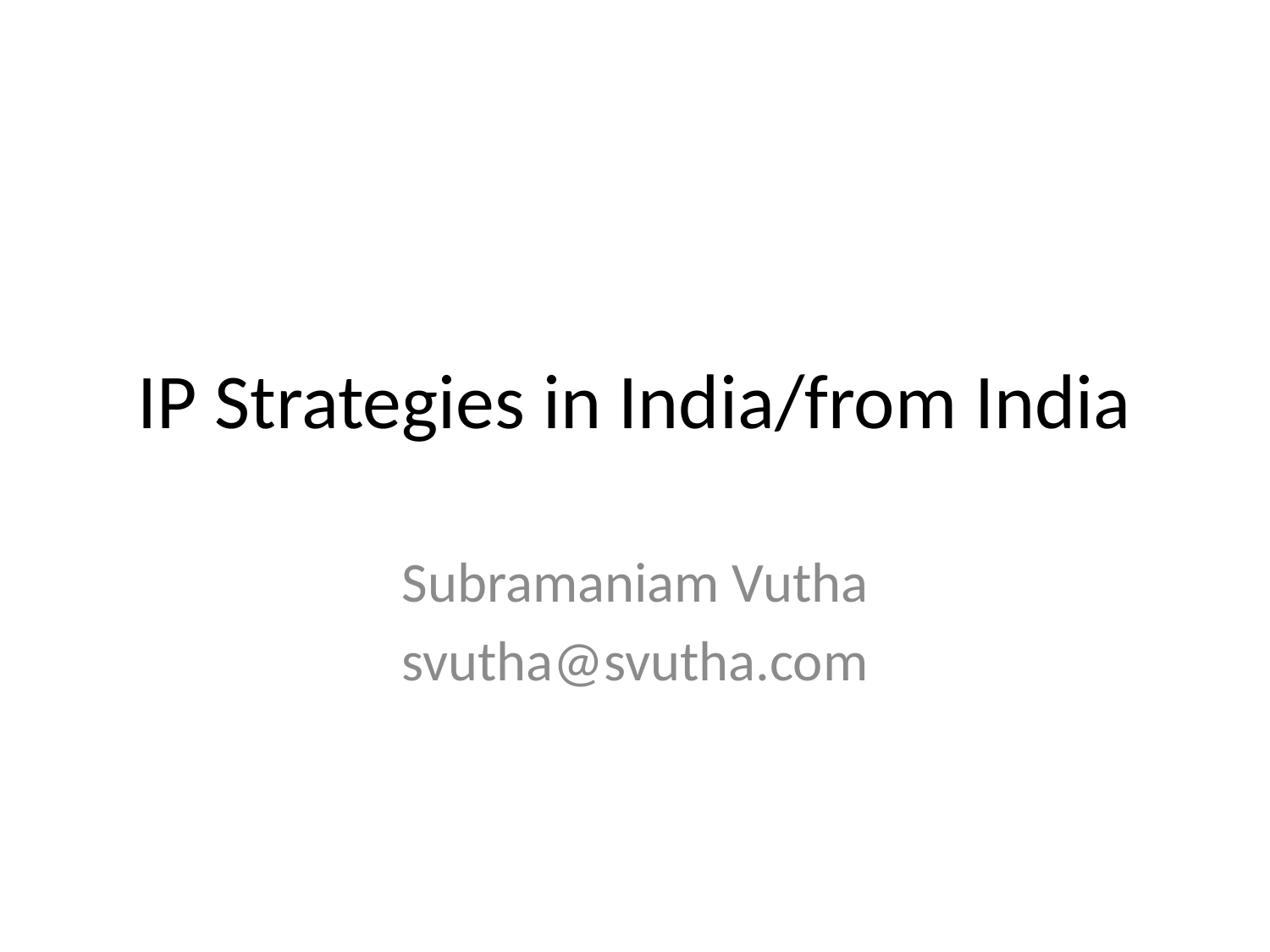

# IP Strategies in India/from India
Subramaniam Vutha
svutha@svutha.com